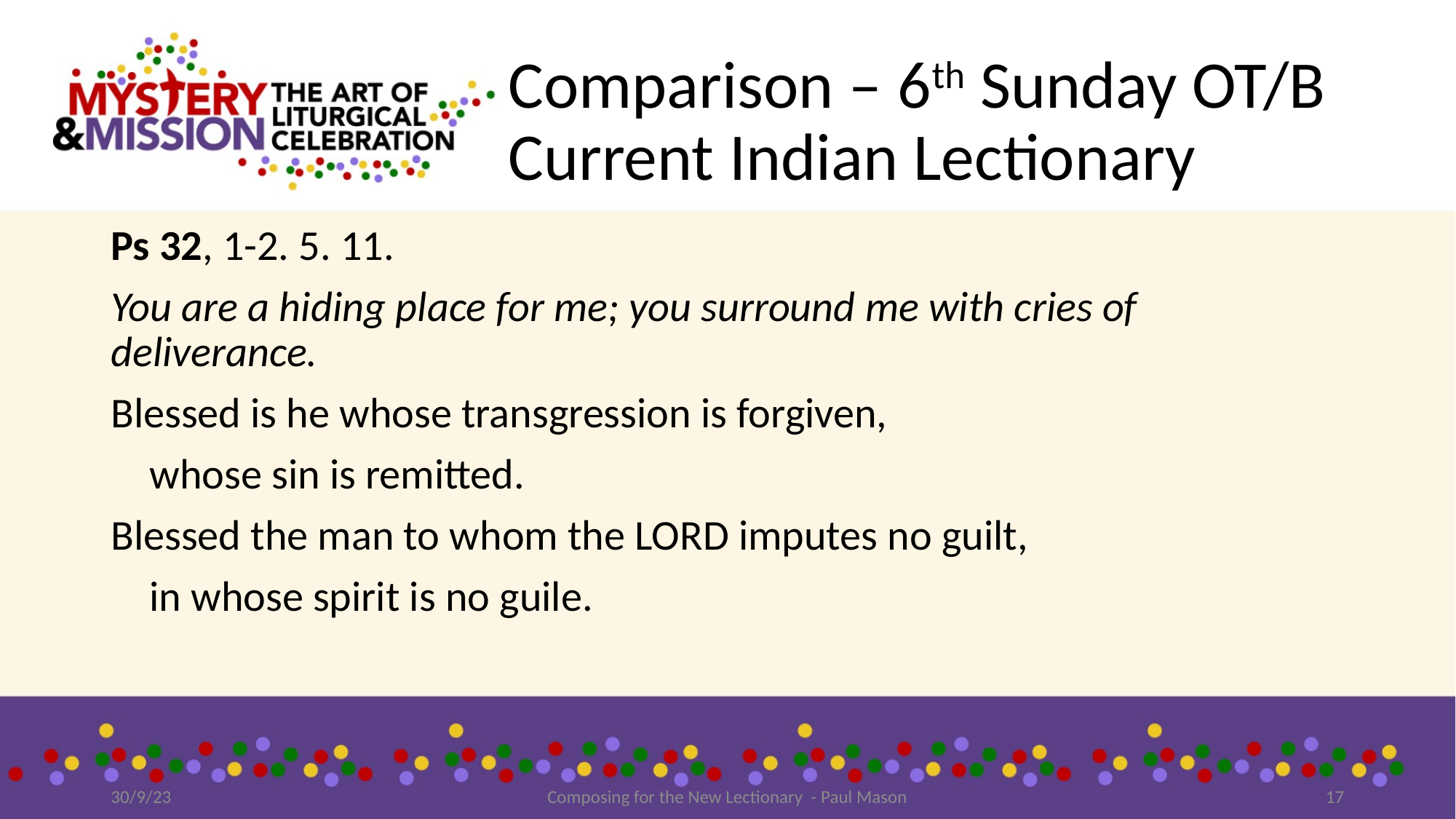

# Comparison – 6th Sunday OT/B Current Indian Lectionary
Ps 32, 1-2. 5. 11.
You are a hiding place for me; you surround me with cries of deliverance.
Blessed is he whose transgression is forgiven,
    whose sin is remitted.
Blessed the man to whom the LORD imputes no guilt,
    in whose spirit is no guile.

30/9/23
Composing for the New Lectionary  - Paul Mason
17